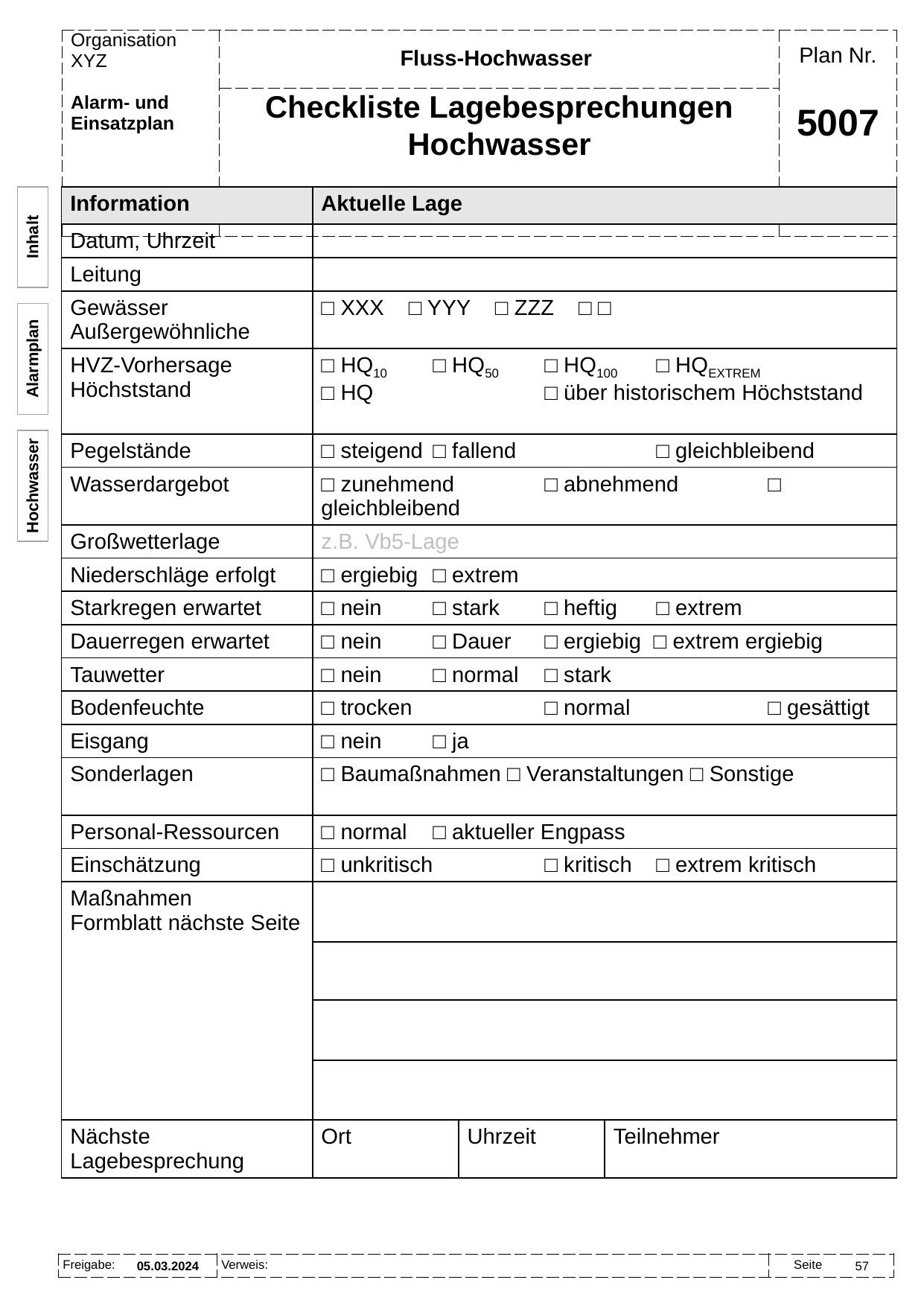

Fluss-Hochwasser
Checkliste Lagebesprechungen
Hochwasser
# 5007
| Information | Aktuelle Lage |  |  |
| --- | --- | --- | --- |
| Datum, Uhrzeit |  |  |  |
| Leitung |  |  |  |
| Gewässer Außergewöhnliche | □ XXX □ YYY □ ZZZ □ □ |  |  |
| HVZ-Vorhersage Höchststand | □ HQ10 □ HQ50 □ HQ100 □ HQEXTREM □ HQ □ über historischem Höchststand |  |  |
| Pegelstände | □ steigend □ fallend □ gleichbleibend |  |  |
| Wasserdargebot | □ zunehmend □ abnehmend □ gleichbleibend |  |  |
| Großwetterlage | z.B. Vb5-Lage |  |  |
| Niederschläge erfolgt | □ ergiebig □ extrem |  |  |
| Starkregen erwartet | □ nein □ stark □ heftig □ extrem |  |  |
| Dauerregen erwartet | □ nein □ Dauer □ ergiebig □ extrem ergiebig |  |  |
| Tauwetter | □ nein □ normal □ stark |  |  |
| Bodenfeuchte | □ trocken □ normal □ gesättigt |  |  |
| Eisgang | □ nein □ ja |  |  |
| Sonderlagen | □ Baumaßnahmen □ Veranstaltungen □ Sonstige |  |  |
| Personal-Ressourcen | □ normal □ aktueller Engpass |  |  |
| Einschätzung | □ unkritisch □ kritisch □ extrem kritisch |  |  |
| Maßnahmen Formblatt nächste Seite |  |  |  |
|  |  |  |  |
|  |  |  |  |
|  |  |  |  |
| Nächste Lagebesprechung | Ort | Uhrzeit | Teilnehmer |
Inhalt
Alarmplan
Hochwasser
05.03.2024